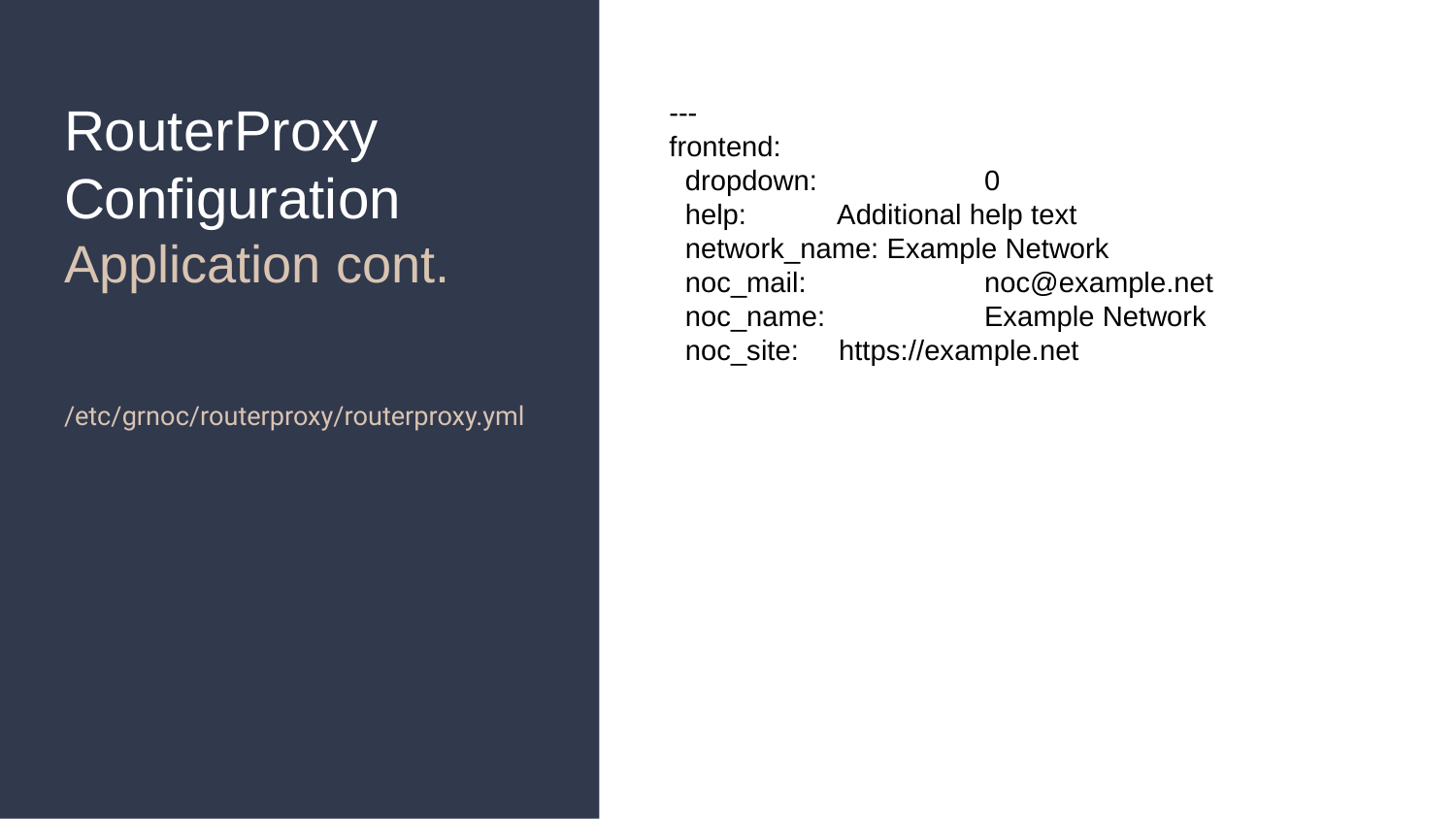

# RouterProxy
Configuration
Application cont.
---
frontend:
  dropdown: 	   0
  help:     	   Additional help text
  network_name: Example Network
  noc_mail: 	   noc@example.net
  noc_name: 	   Example Network
  noc_site: 	   https://example.net

/etc/grnoc/routerproxy/routerproxy.yml